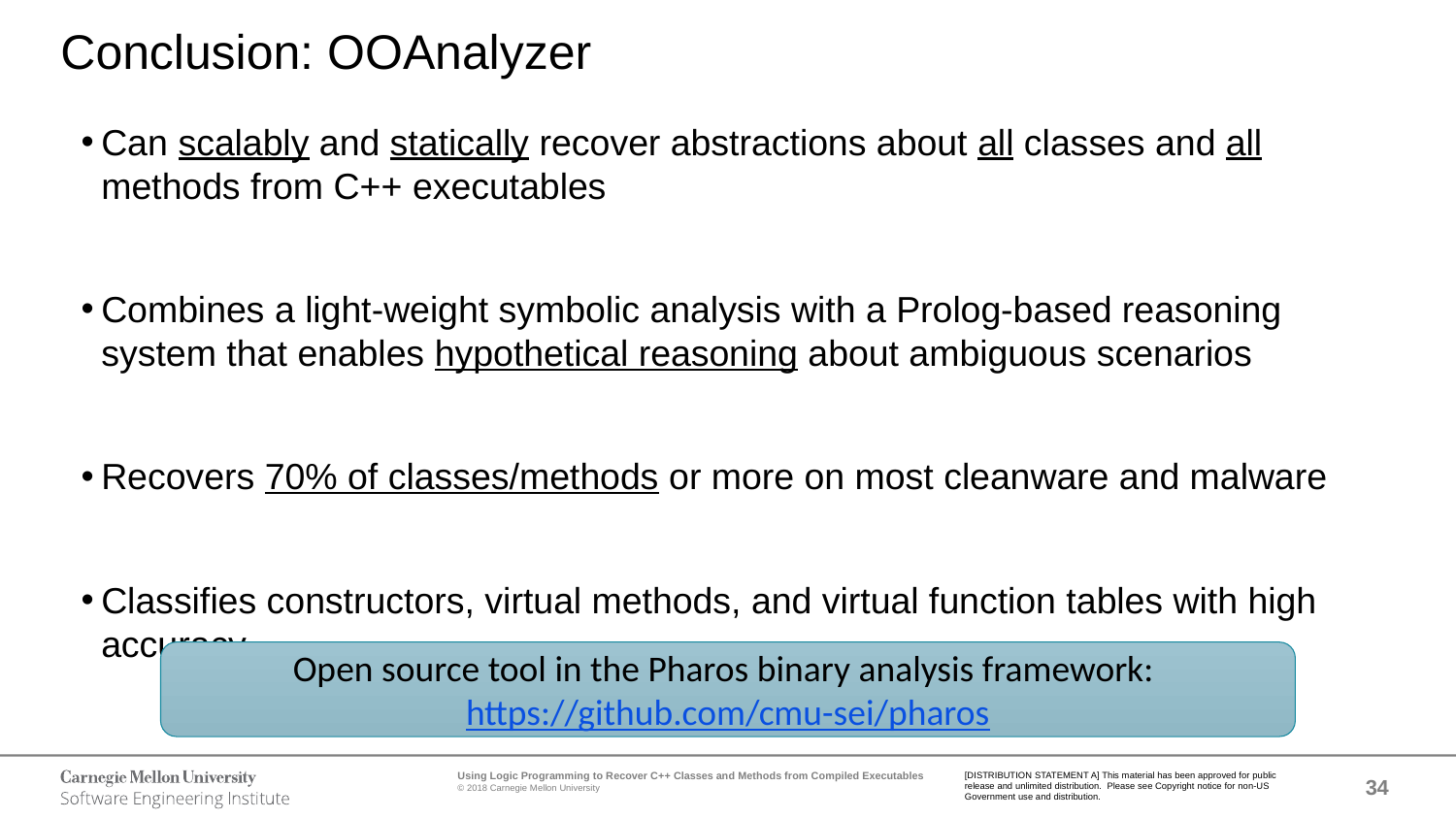

# Conclusion: OOAnalyzer
Can scalably and statically recover abstractions about all classes and all methods from C++ executables

Combines a light-weight symbolic analysis with a Prolog-based reasoning system that enables hypothetical reasoning about ambiguous scenarios

Recovers 70% of classes/methods or more on most cleanware and malware

Classifies constructors, virtual methods, and virtual function tables with high accuracy

Open source tool in the Pharos binary analysis framework: https://github.com/cmu-sei/pharos